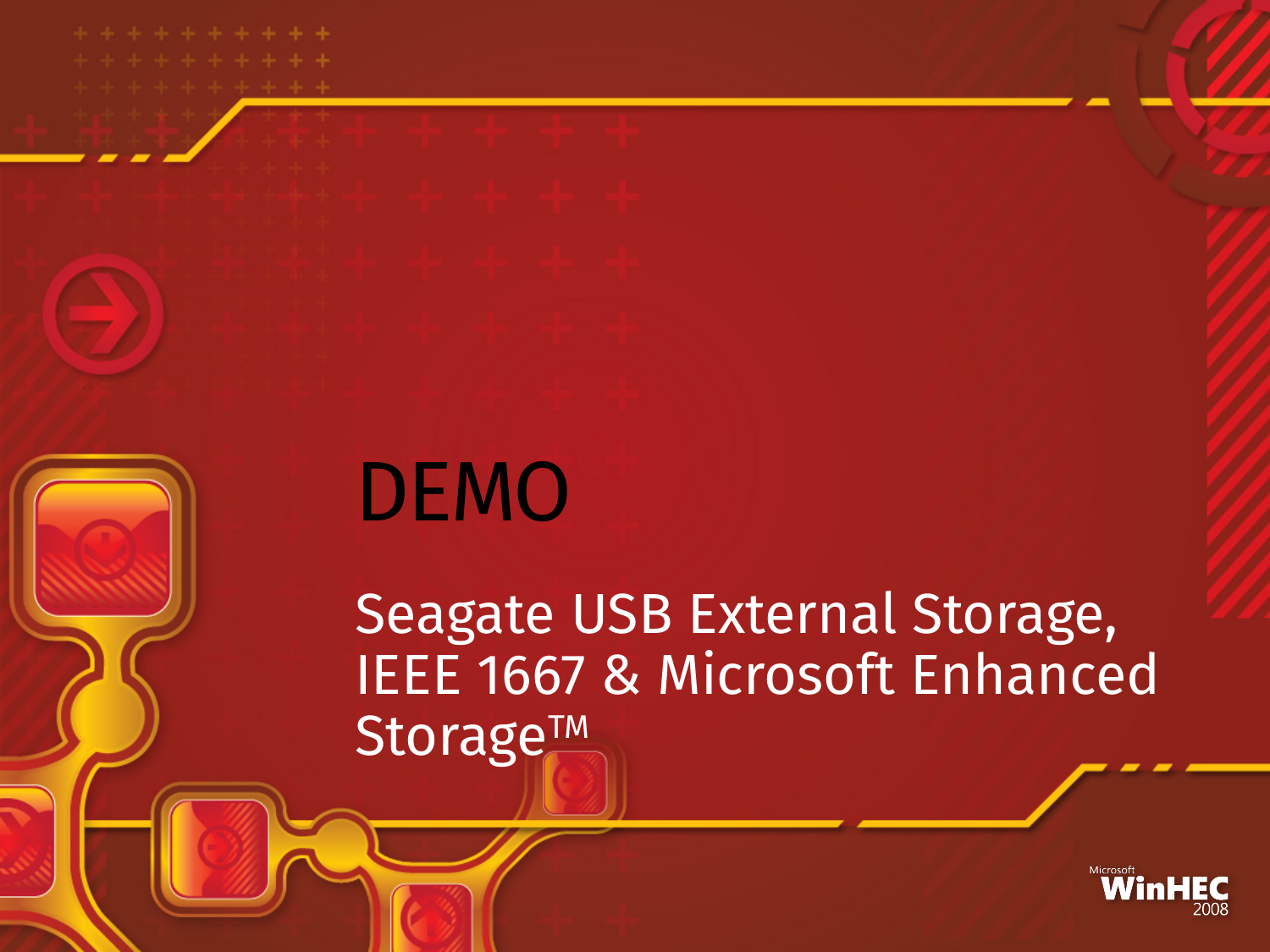

# DEMO
Seagate USB External Storage, IEEE 1667 & Microsoft Enhanced StorageTM